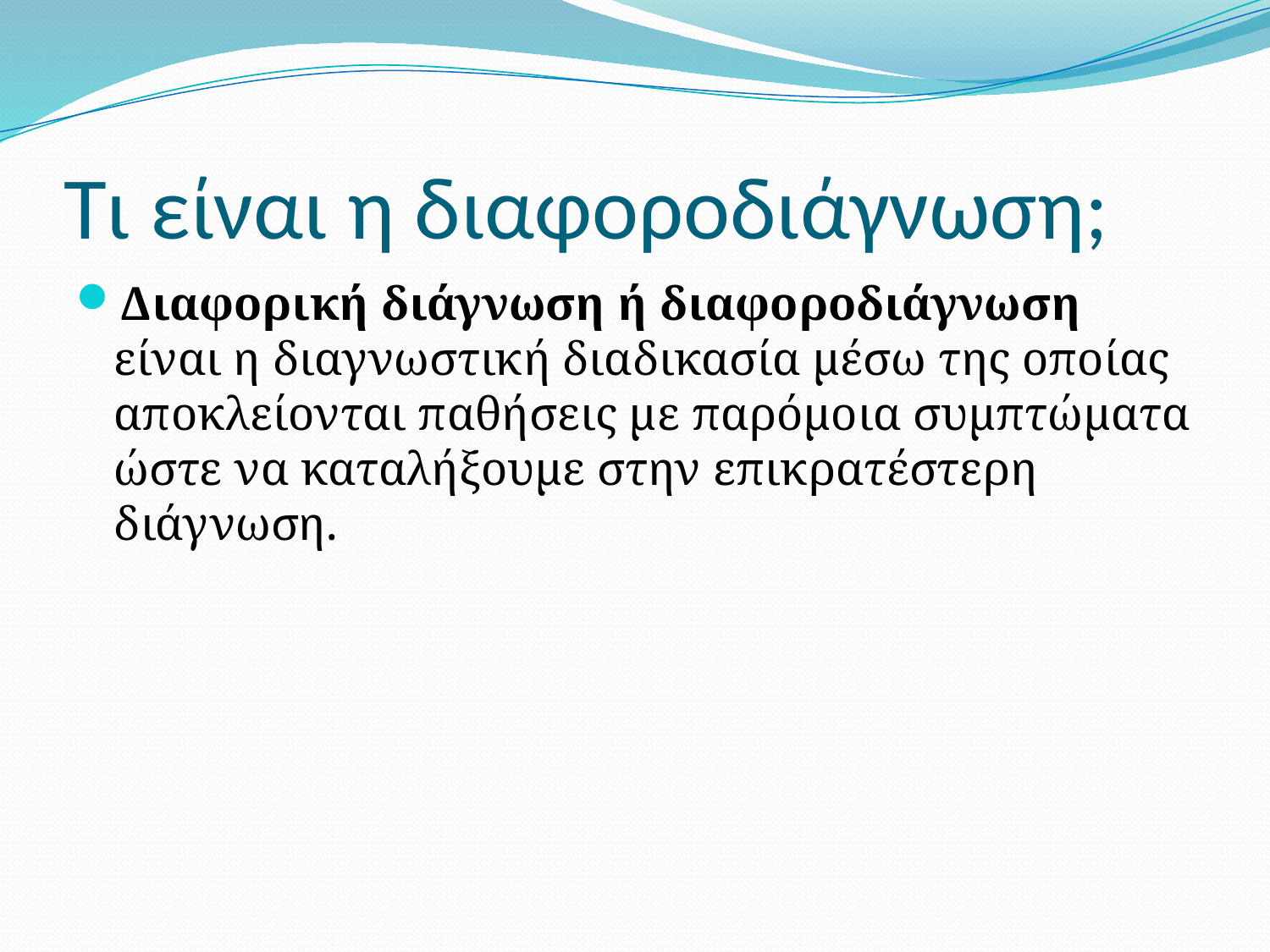

# Τι είναι η διαφοροδιάγνωση;
Διαφορική διάγνωση ή διαφοροδιάγνωση είναι η διαγνωστική διαδικασία μέσω της οποίας αποκλείονται παθήσεις με παρόμοια συμπτώματα ώστε να καταλήξουμε στην επικρατέστερη διάγνωση.